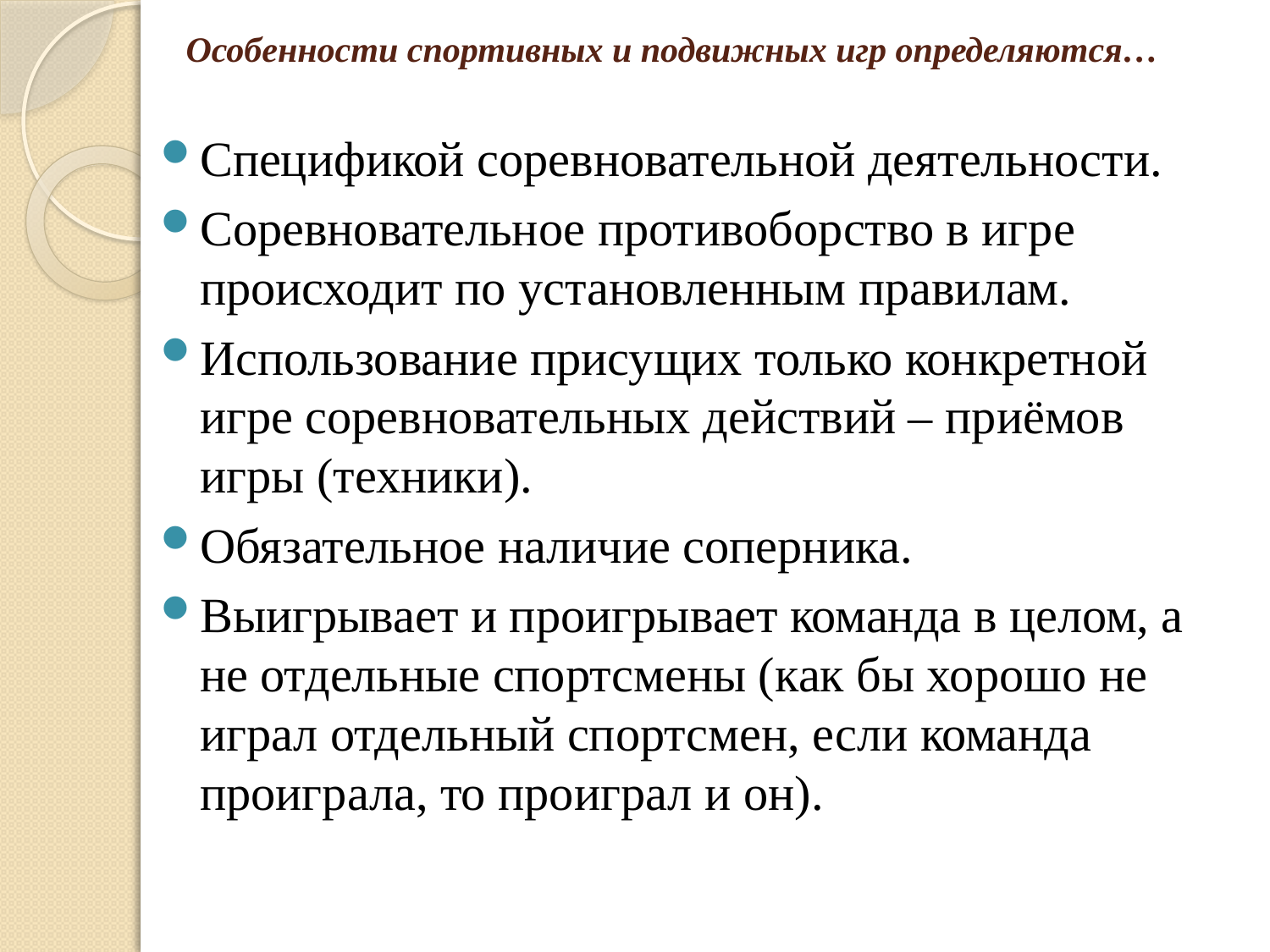

# Особенности спортивных и подвижных игр определяются…
Спецификой соревновательной деятельности.
Соревновательное противоборство в игре происходит по установленным правилам.
Использование присущих только конкретной игре соревновательных действий – приёмов игры (техники).
Обязательное наличие соперника.
Выигрывает и проигрывает команда в целом, а не отдельные спортсмены (как бы хорошо не играл отдельный спортсмен, если команда проиграла, то проиграл и он).